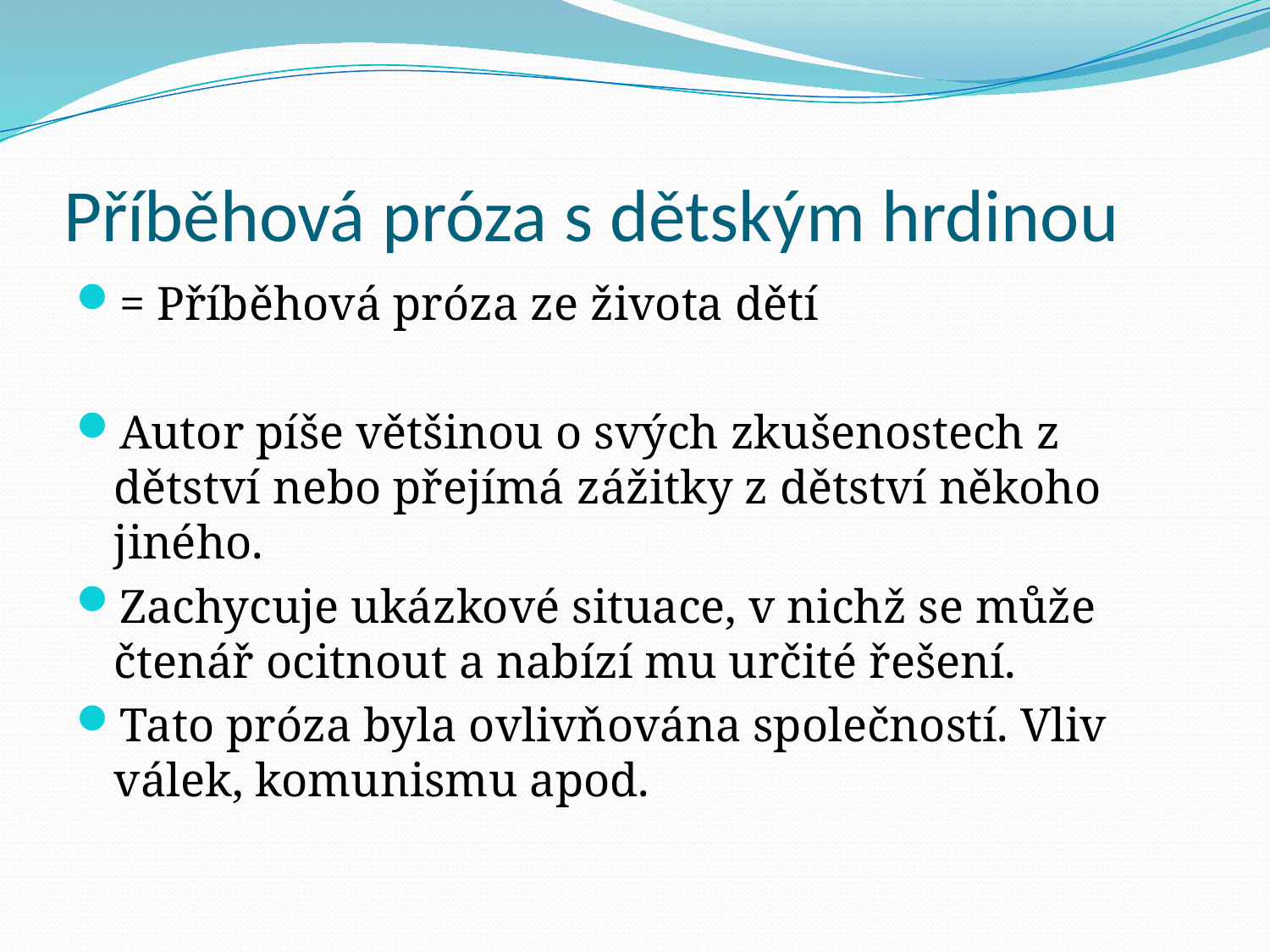

# Příběhová próza s dětským hrdinou
= Příběhová próza ze života dětí

Autor píše většinou o svých zkušenostech z dětství nebo přejímá zážitky z dětství někoho jiného.
Zachycuje ukázkové situace, v nichž se může čtenář ocitnout a nabízí mu určité řešení.
Tato próza byla ovlivňována společností. Vliv válek, komunismu apod.